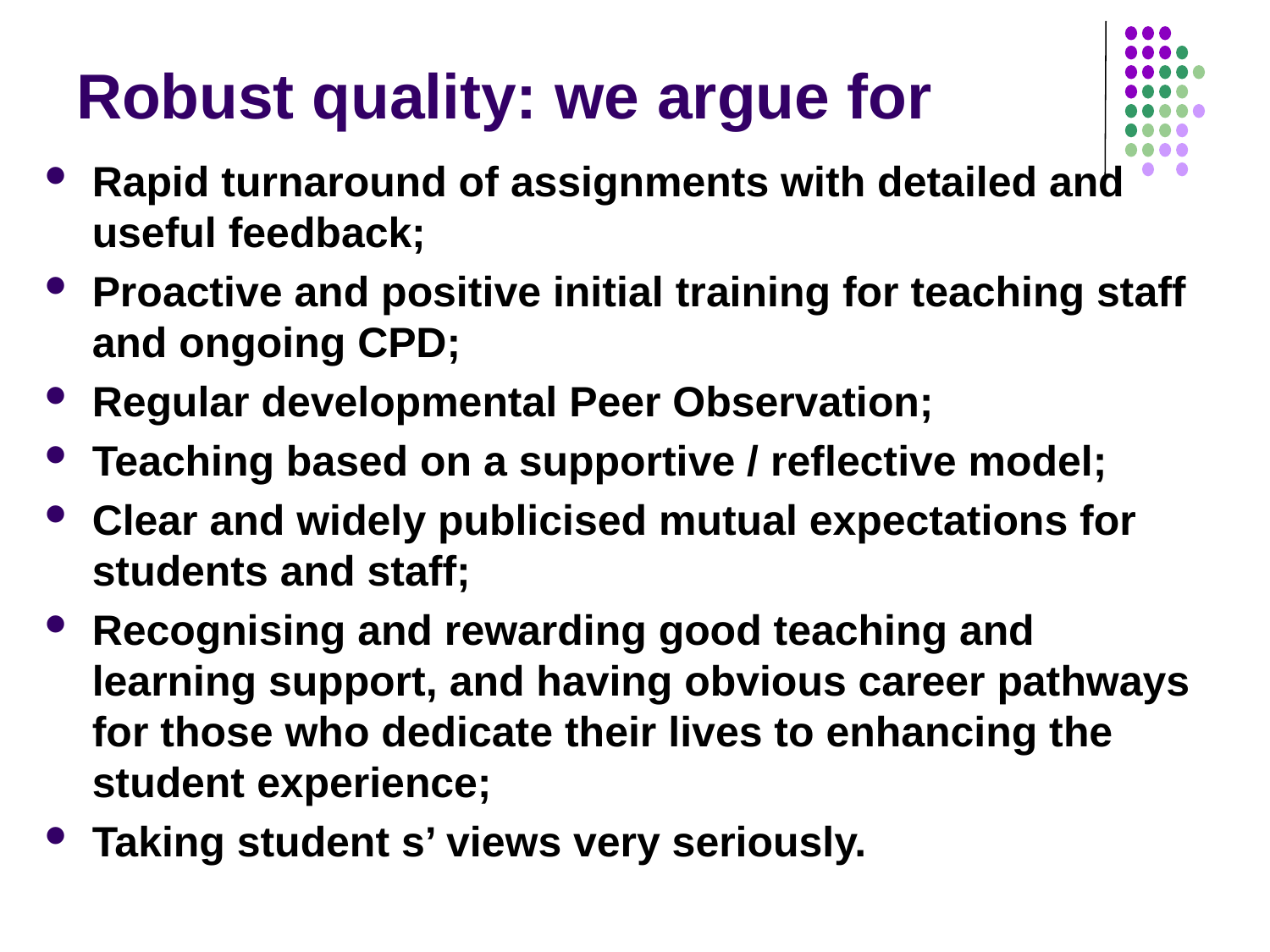

# Robust quality: we argue for
Rapid turnaround of assignments with detailed and useful feedback;
Proactive and positive initial training for teaching staff and ongoing CPD;
Regular developmental Peer Observation;
Teaching based on a supportive / reflective model;
Clear and widely publicised mutual expectations for students and staff;
Recognising and rewarding good teaching and learning support, and having obvious career pathways for those who dedicate their lives to enhancing the student experience;
Taking student s’ views very seriously.